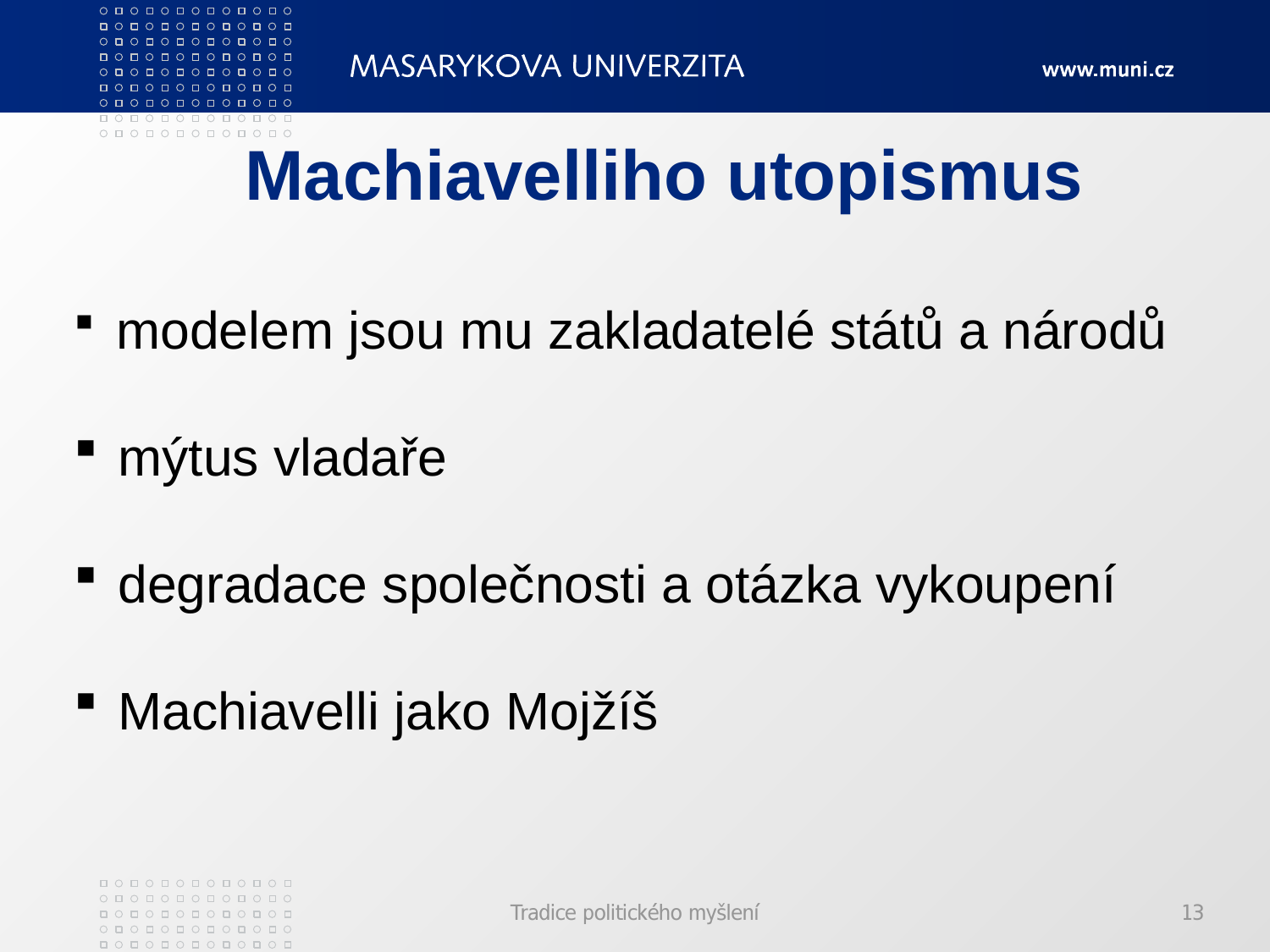

# Machiavelliho utopismus
 modelem jsou mu zakladatelé států a národů

 mýtus vladaře

 degradace společnosti a otázka vykoupení

 Machiavelli jako Mojžíš
Tradice politického myšlení
13